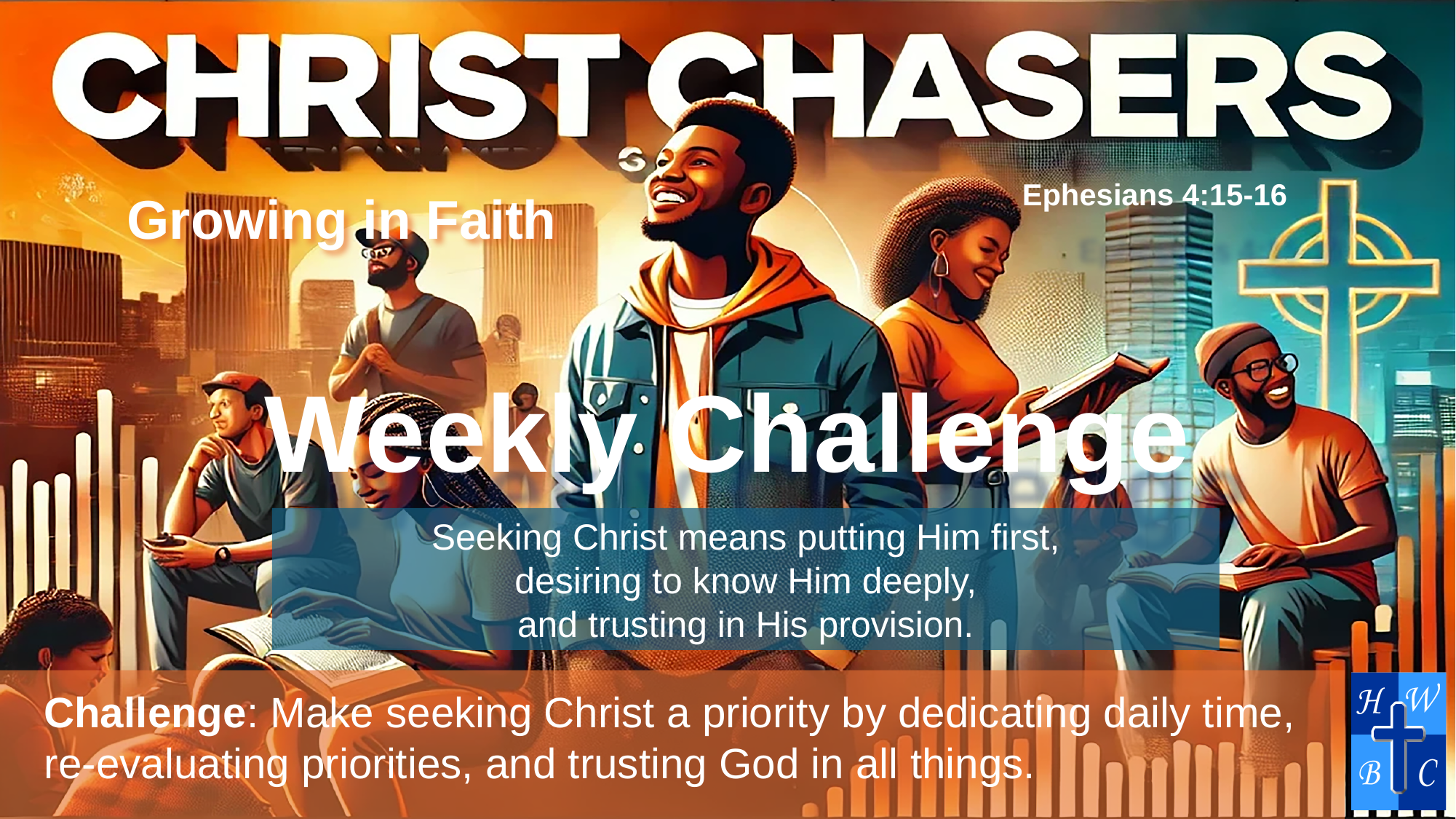

Growing in Faith
Ephesians 4:15-16
Weekly Challenge
Seeking Christ means putting Him first,
 desiring to know Him deeply,
and trusting in His provision.

Challenge: Make seeking Christ a priority by dedicating daily time, re-evaluating priorities, and trusting God in all things.